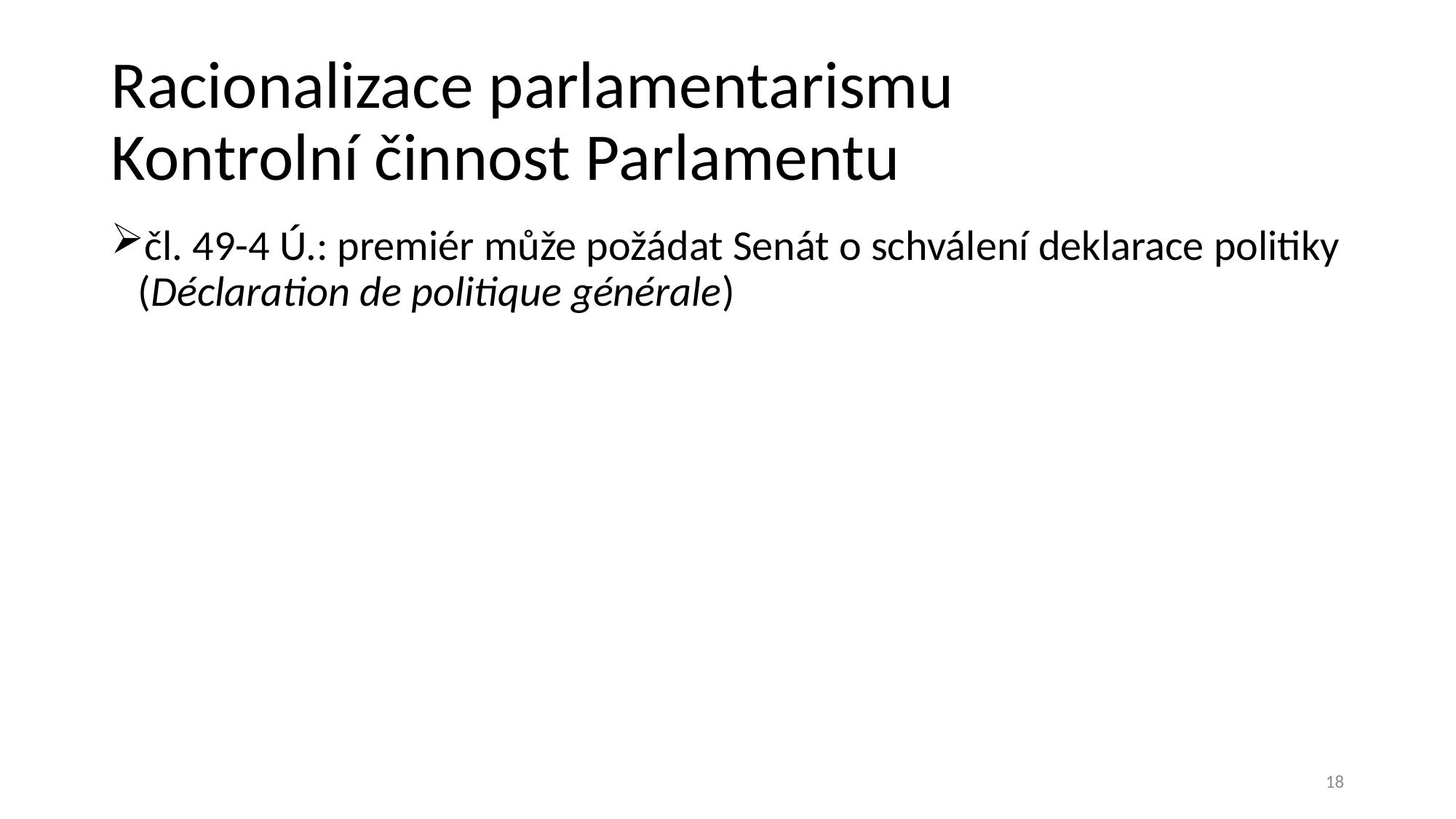

# Racionalizace parlamentarismu Kontrolní činnost Parlamentu
čl. 49-4 Ú.: premiér může požádat Senát o schválení deklarace politiky (Déclaration de politique générale)
18